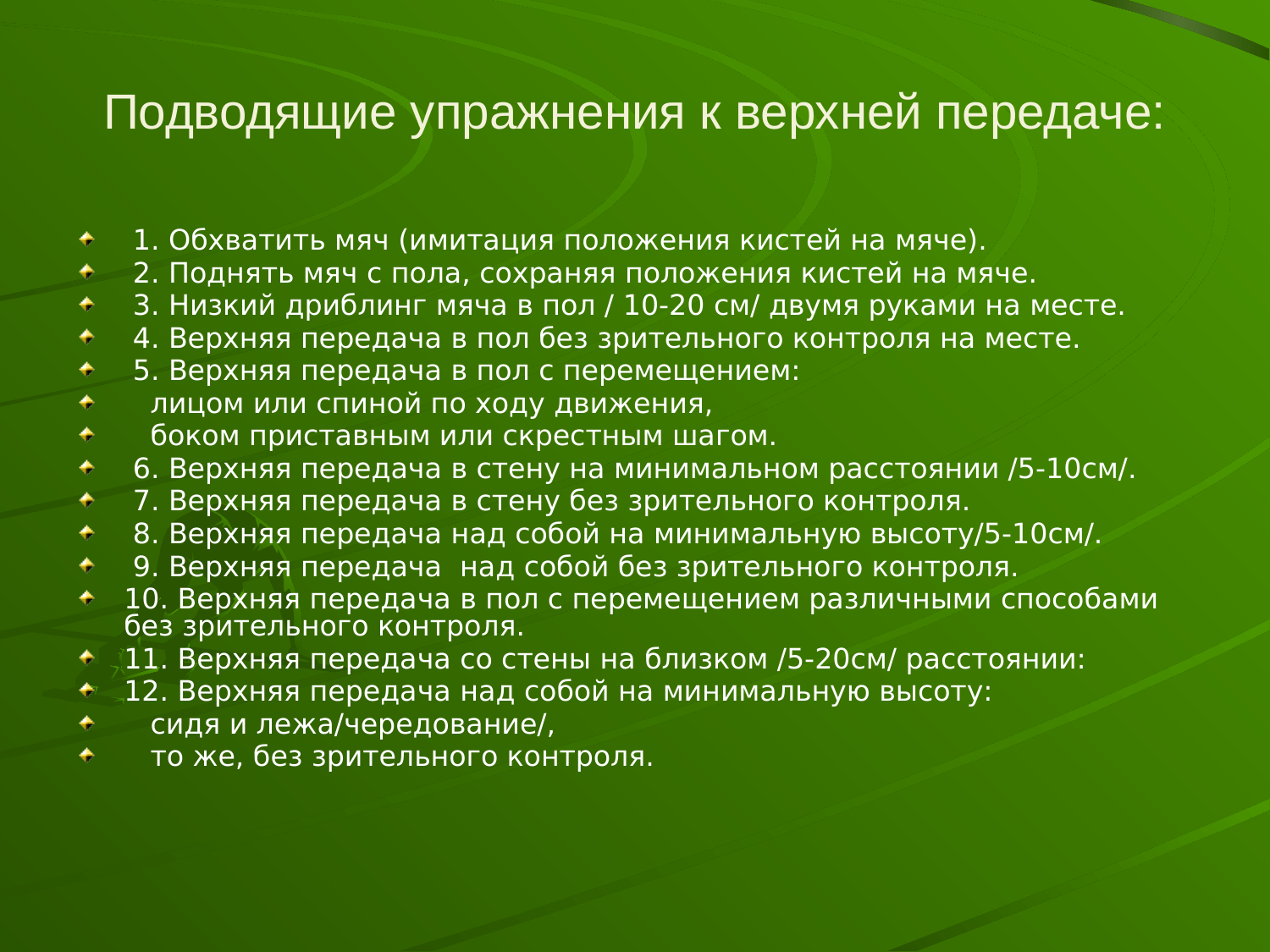

Подводящие упражнения к верхней передаче:
 1. Обхватить мяч (имитация положения кистей на мяче).
 2. Поднять мяч с пола, сохраняя положения кистей на мяче.
 3. Низкий дриблинг мяча в пол / 10-20 см/ двумя руками на месте.
 4. Верхняя передача в пол без зрительного контроля на месте.
 5. Верхняя передача в пол с перемещением:
   лицом или спиной по ходу движения,
   боком приставным или скрестным шагом.
 6. Верхняя передача в стену на минимальном расстоянии /5-10см/.
 7. Верхняя передача в стену без зрительного контроля.
 8. Верхняя передача над собой на минимальную высоту/5-10см/.
 9. Верхняя передача  над собой без зрительного контроля.
10. Верхняя передача в пол с перемещением различными способами без зрительного контроля.
11. Верхняя передача со стены на близком /5-20см/ расстоянии:
12. Верхняя передача над собой на минимальную высоту:
   сидя и лежа/чередование/,
   то же, без зрительного контроля.